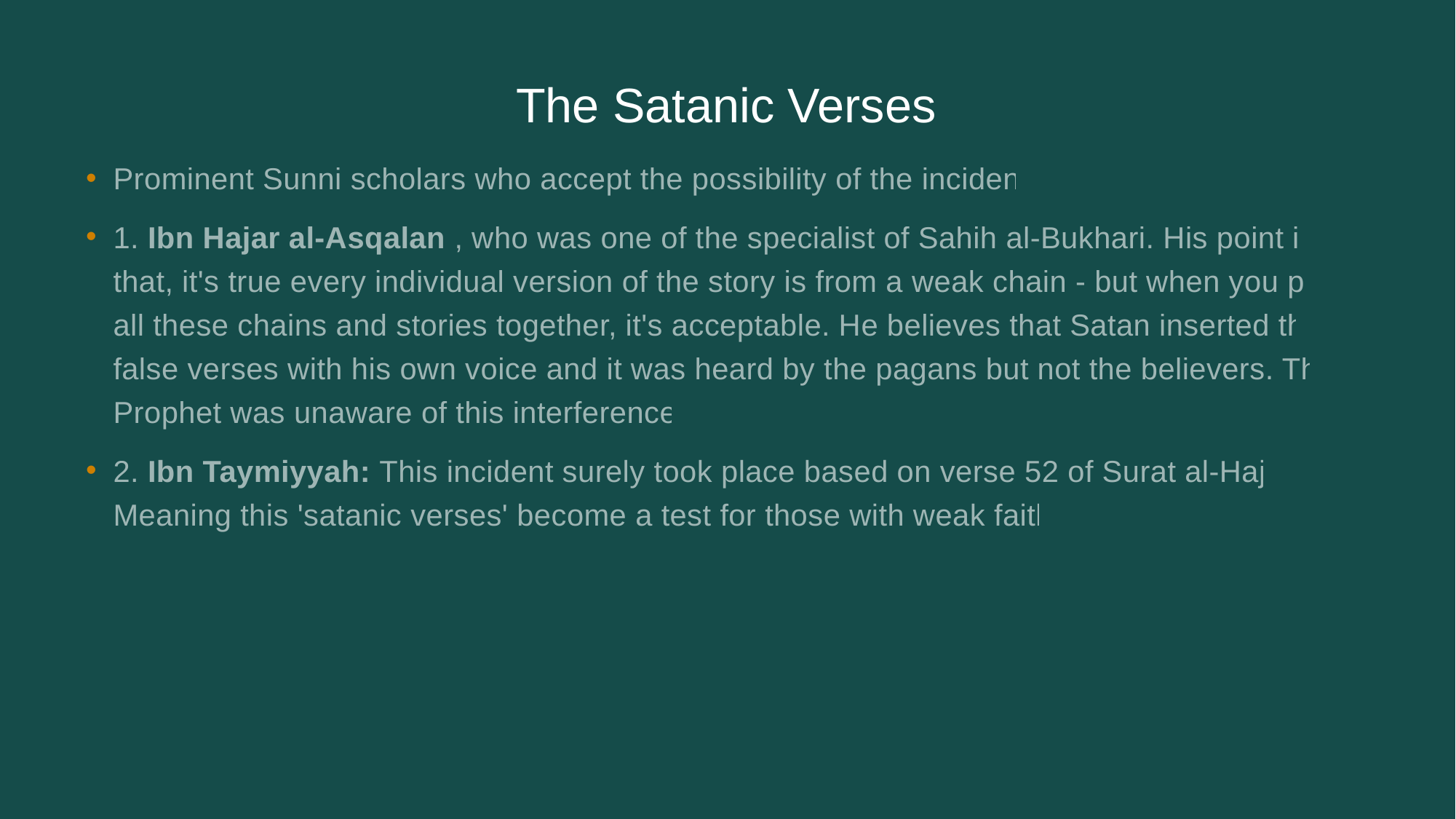

# The Satanic Verses
Prominent Sunni scholars who accept the possibility of the incident:
1. Ibn Hajar al-Asqalani, who was one of the specialist of Sahih al-Bukhari. His point is that, it's true every individual version of the story is from a weak chain - but when you put all these chains and stories together, it's acceptable. He believes that Satan inserted the false verses with his own voice and it was heard by the pagans but not the believers. The Prophet was unaware of this interference.
2. Ibn Taymiyyah: This incident surely took place based on verse 52 of Surat al-Hajj. Meaning this 'satanic verses' become a test for those with weak faith.